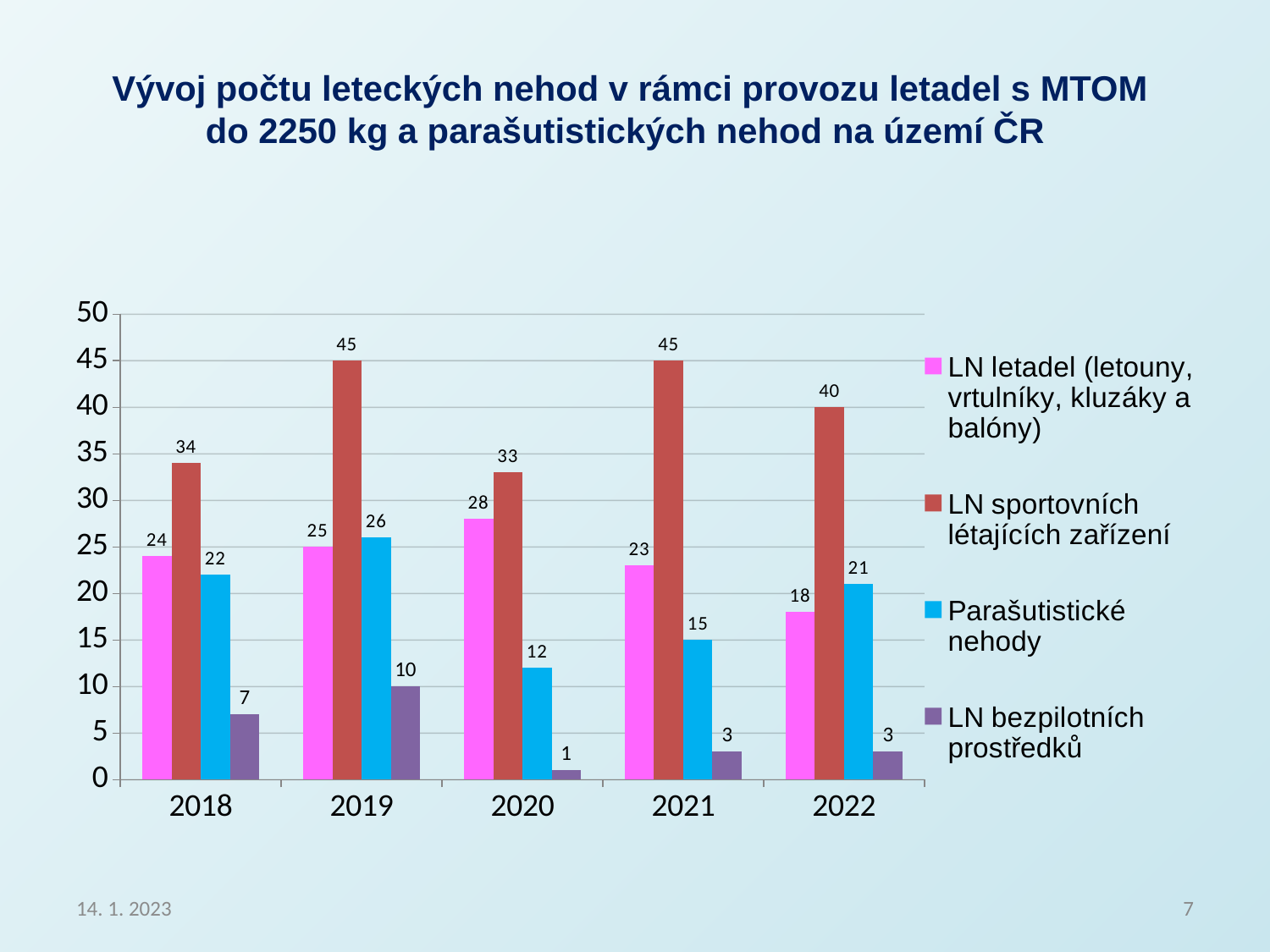

Vývoj počtu leteckých nehod v rámci provozu letadel s MTOM
do 2250 kg a parašutistických nehod na území ČR

### Chart

| Category | LN letadel (letouny, vrtulníky, kluzáky a balóny) | LN sportovních létajících zařízení | Parašutistické nehody | LN bezpilotních prostředků |
|---|---|---|---|---|
| 2018 | 24.0 | 34.0 | 22.0 | 7.0 |
| 2019 | 25.0 | 45.0 | 26.0 | 10.0 |
| 2020 | 28.0 | 33.0 | 12.0 | 1.0 |
| 2021 | 23.0 | 45.0 | 15.0 | 3.0 |
| 2022 | 18.0 | 40.0 | 21.0 | 3.0 |
14. 1. 2023

7